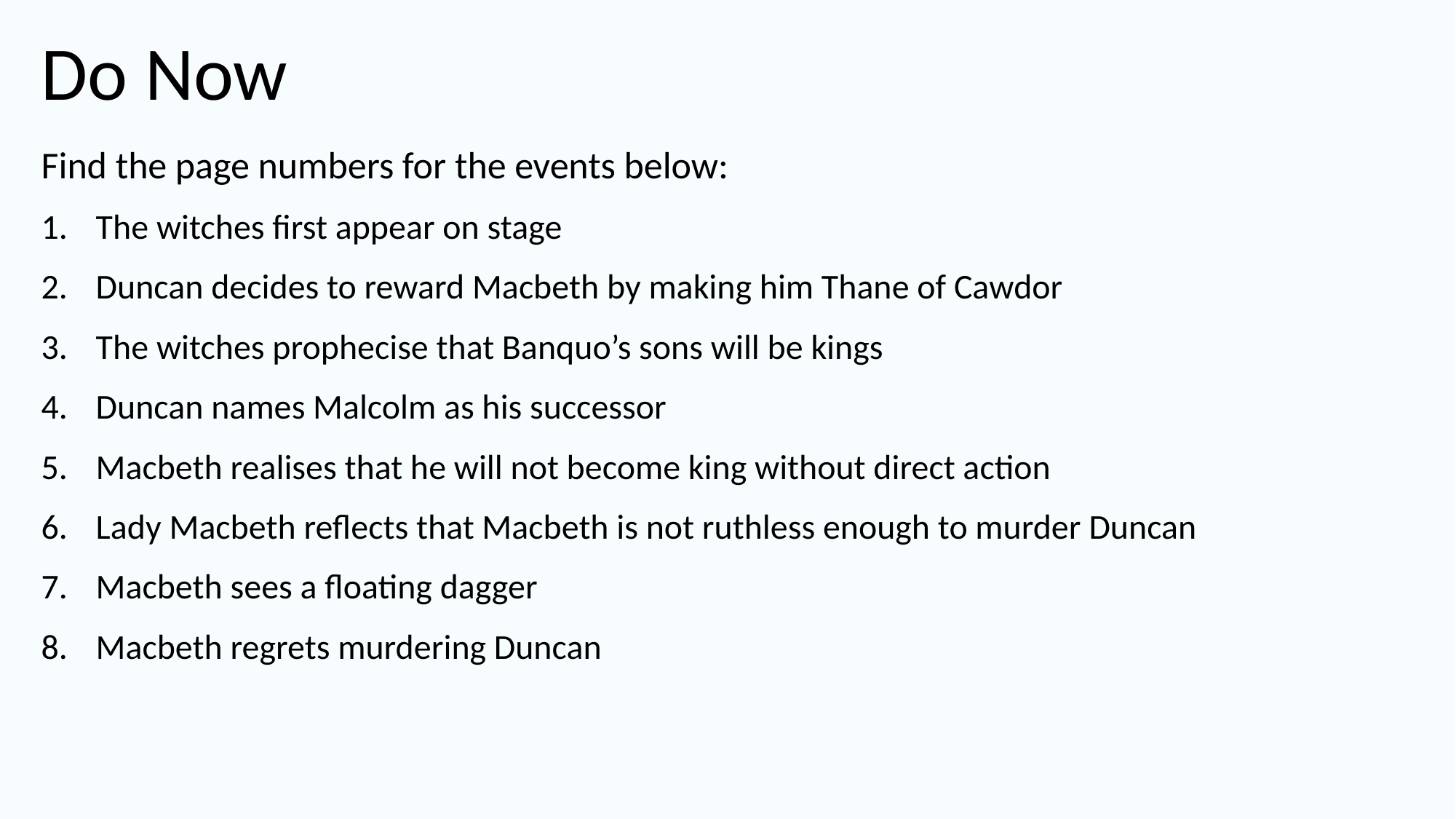

Do Now

Find the page numbers for the events below:

The witches first appear on stage

Duncan decides to reward Macbeth by making him Thane of Cawdor

The witches prophecise that Banquo’s sons will be kings

Duncan names Malcolm as his successor

Macbeth realises that he will not become king without direct action

Lady Macbeth reflects that Macbeth is not ruthless enough to murder Duncan

Macbeth sees a floating dagger

Macbeth regrets murdering Duncan